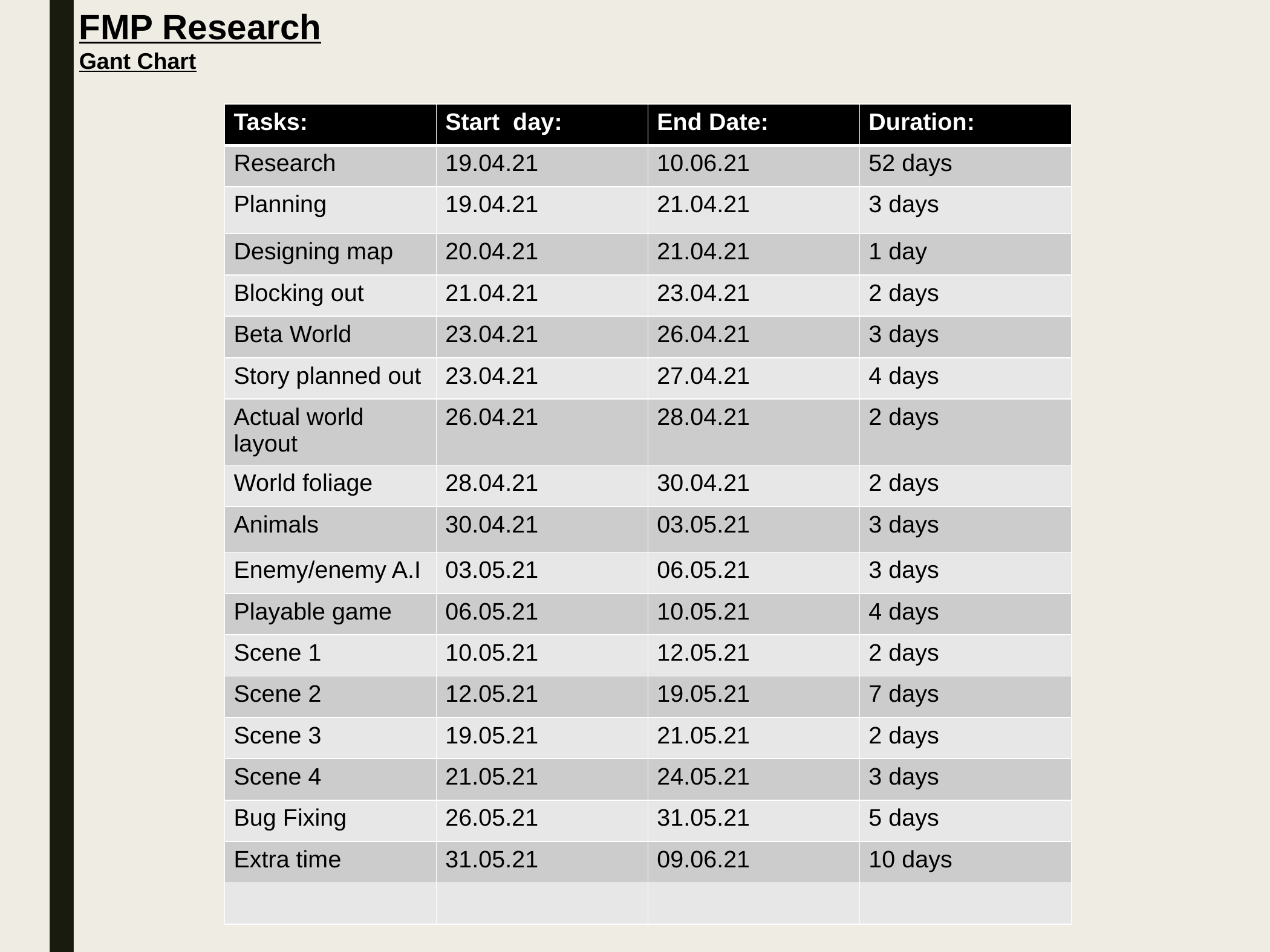

FMP Research
Gant Chart
| Tasks: | Start day: | End Date: | Duration: |
| --- | --- | --- | --- |
| Research | 19.04.21 | 10.06.21 | 52 days |
| Planning | 19.04.21 | 21.04.21 | 3 days |
| Designing map | 20.04.21 | 21.04.21 | 1 day |
| Blocking out | 21.04.21 | 23.04.21 | 2 days |
| Beta World | 23.04.21 | 26.04.21 | 3 days |
| Story planned out | 23.04.21 | 27.04.21 | 4 days |
| Actual world layout | 26.04.21 | 28.04.21 | 2 days |
| World foliage | 28.04.21 | 30.04.21 | 2 days |
| Animals | 30.04.21 | 03.05.21 | 3 days |
| Enemy/enemy A.I | 03.05.21 | 06.05.21 | 3 days |
| Playable game | 06.05.21 | 10.05.21 | 4 days |
| Scene 1 | 10.05.21 | 12.05.21 | 2 days |
| Scene 2 | 12.05.21 | 19.05.21 | 7 days |
| Scene 3 | 19.05.21 | 21.05.21 | 2 days |
| Scene 4 | 21.05.21 | 24.05.21 | 3 days |
| Bug Fixing | 26.05.21 | 31.05.21 | 5 days |
| Extra time | 31.05.21 | 09.06.21 | 10 days |
|  |  |  |  |